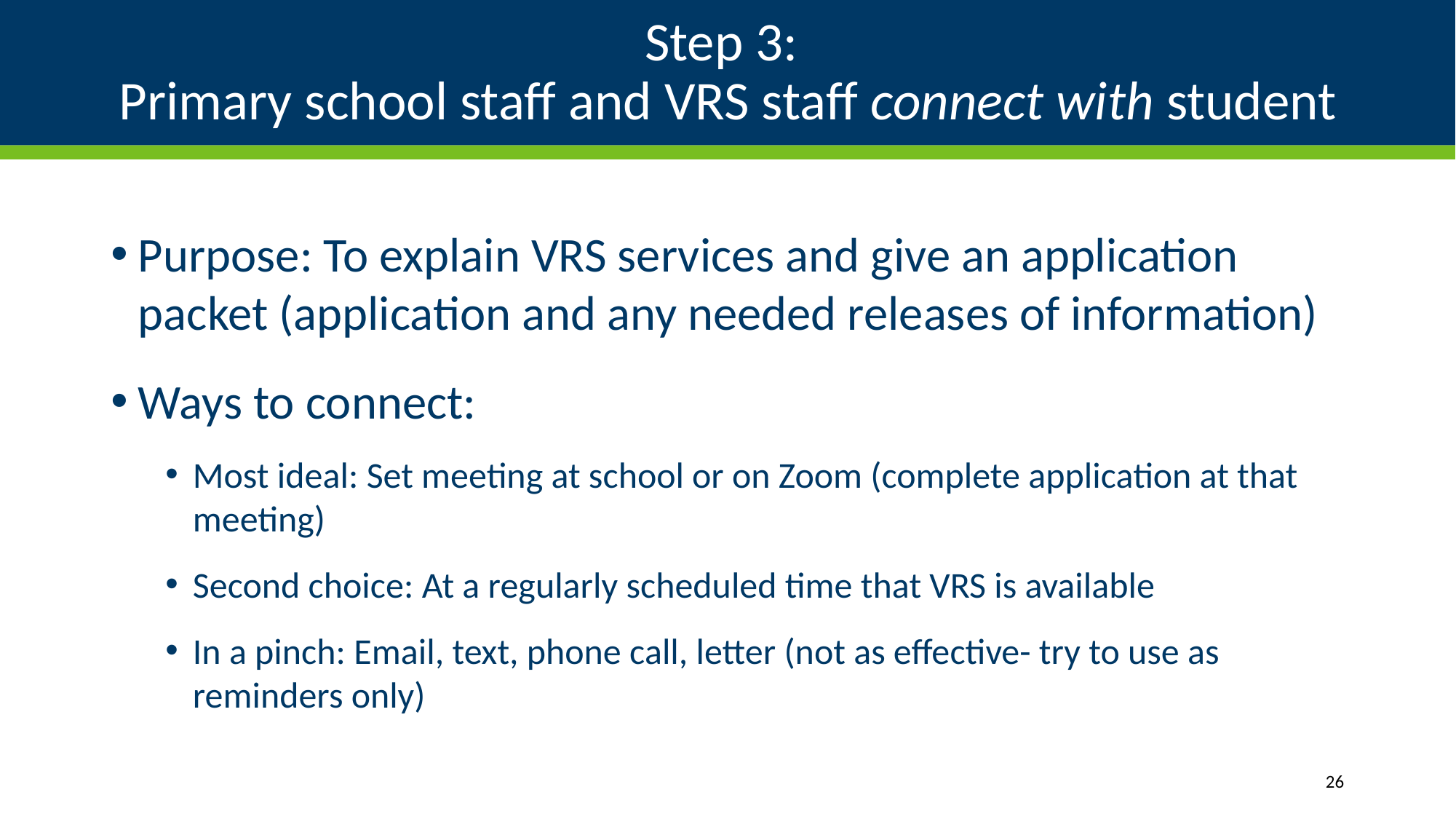

# Step 3: Primary school staff and VRS staff connect with student
Purpose: To explain VRS services and give an application packet (application and any needed releases of information)
Ways to connect:
Most ideal: Set meeting at school or on Zoom (complete application at that meeting)
Second choice: At a regularly scheduled time that VRS is available
In a pinch: Email, text, phone call, letter (not as effective- try to use as reminders only)
26